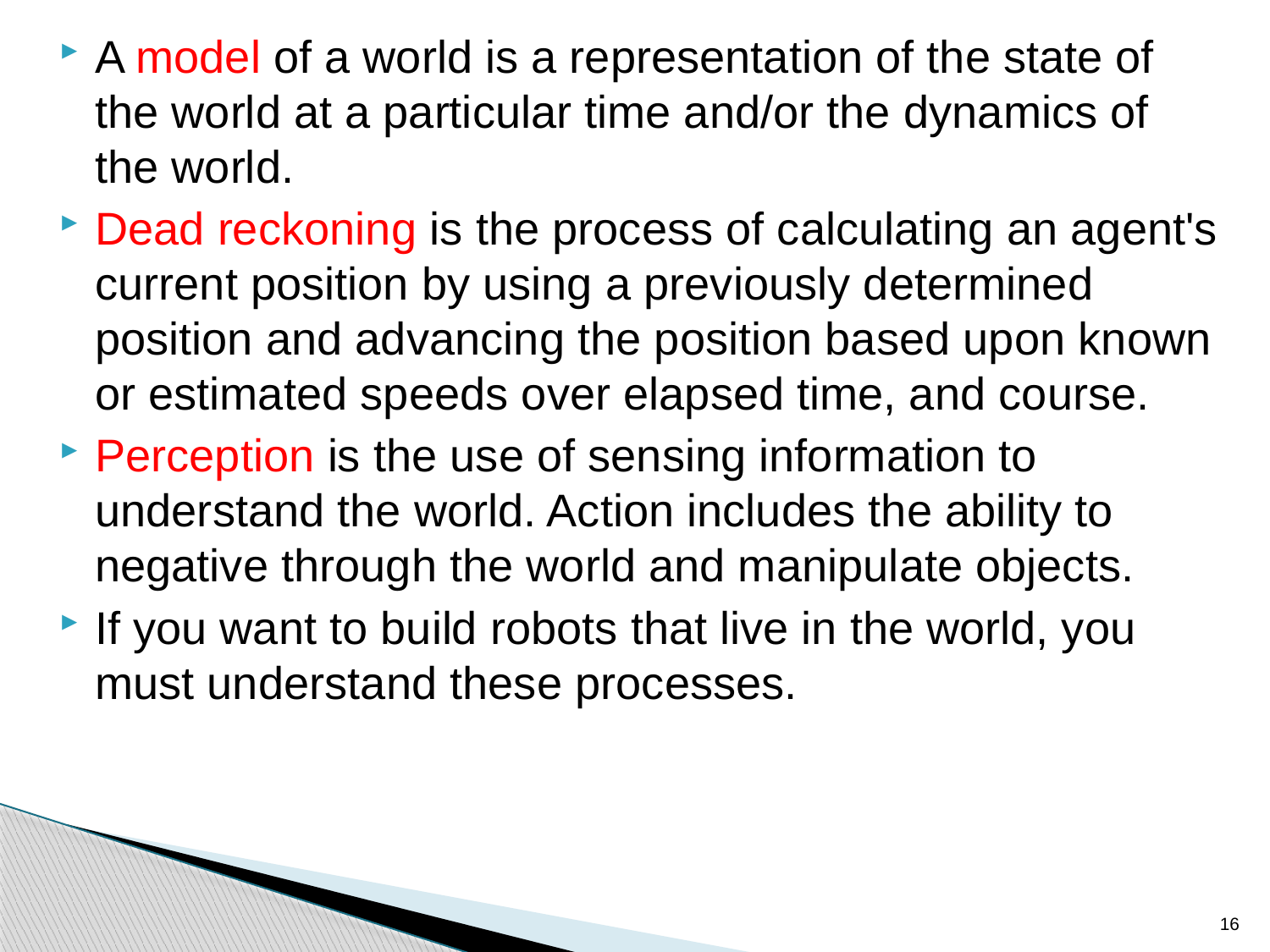

A model of a world is a representation of the state of the world at a particular time and/or the dynamics of the world.
Dead reckoning is the process of calculating an agent's current position by using a previously determined position and advancing the position based upon known or estimated speeds over elapsed time, and course.
Perception is the use of sensing information to understand the world. Action includes the ability to negative through the world and manipulate objects.
If you want to build robots that live in the world, you must understand these processes.

16